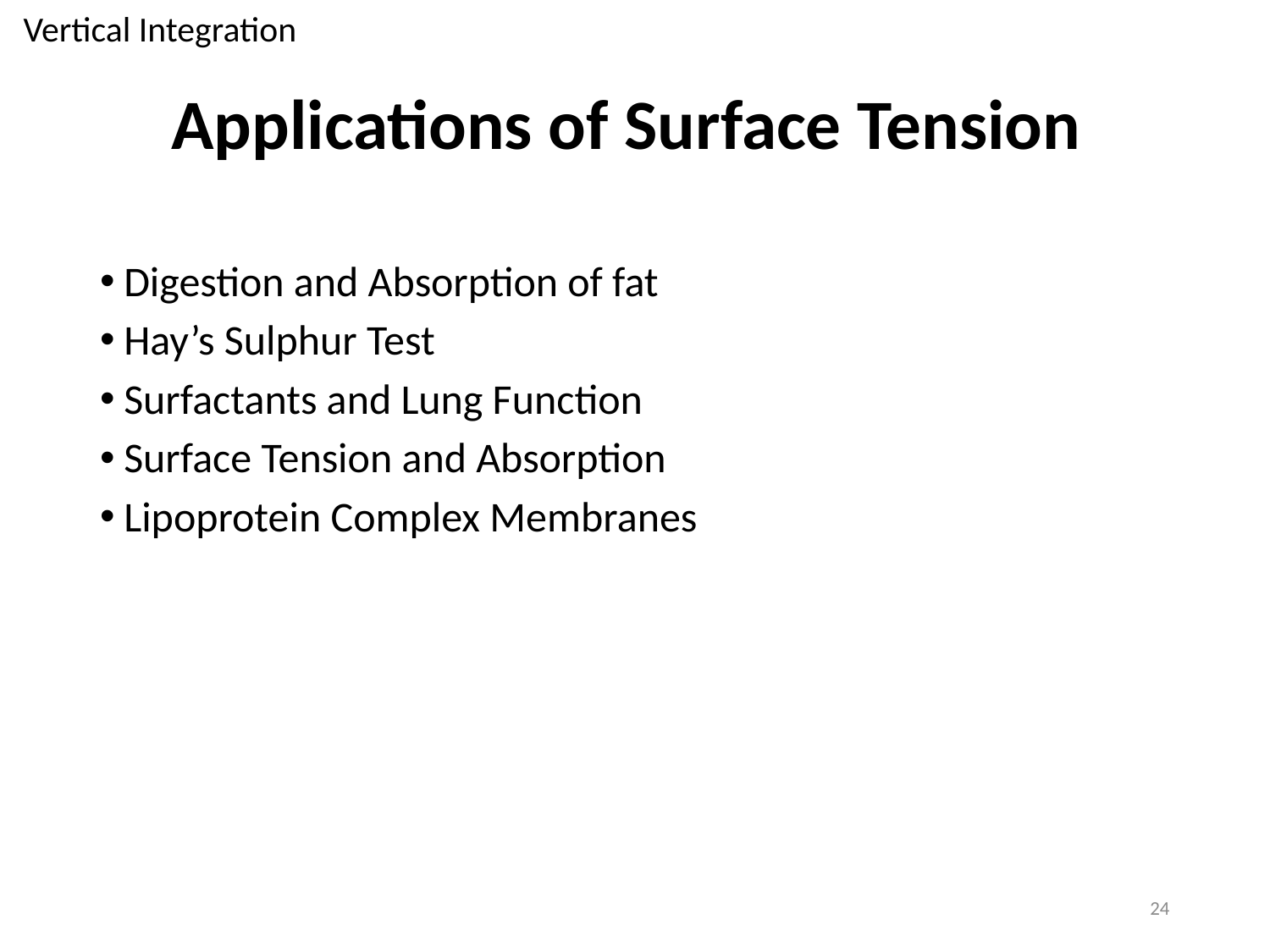

Vertical Integration
# Applications of Surface Tension
Digestion and Absorption of fat
Hay’s Sulphur Test
Surfactants and Lung Function
Surface Tension and Absorption
Lipoprotein Complex Membranes

24